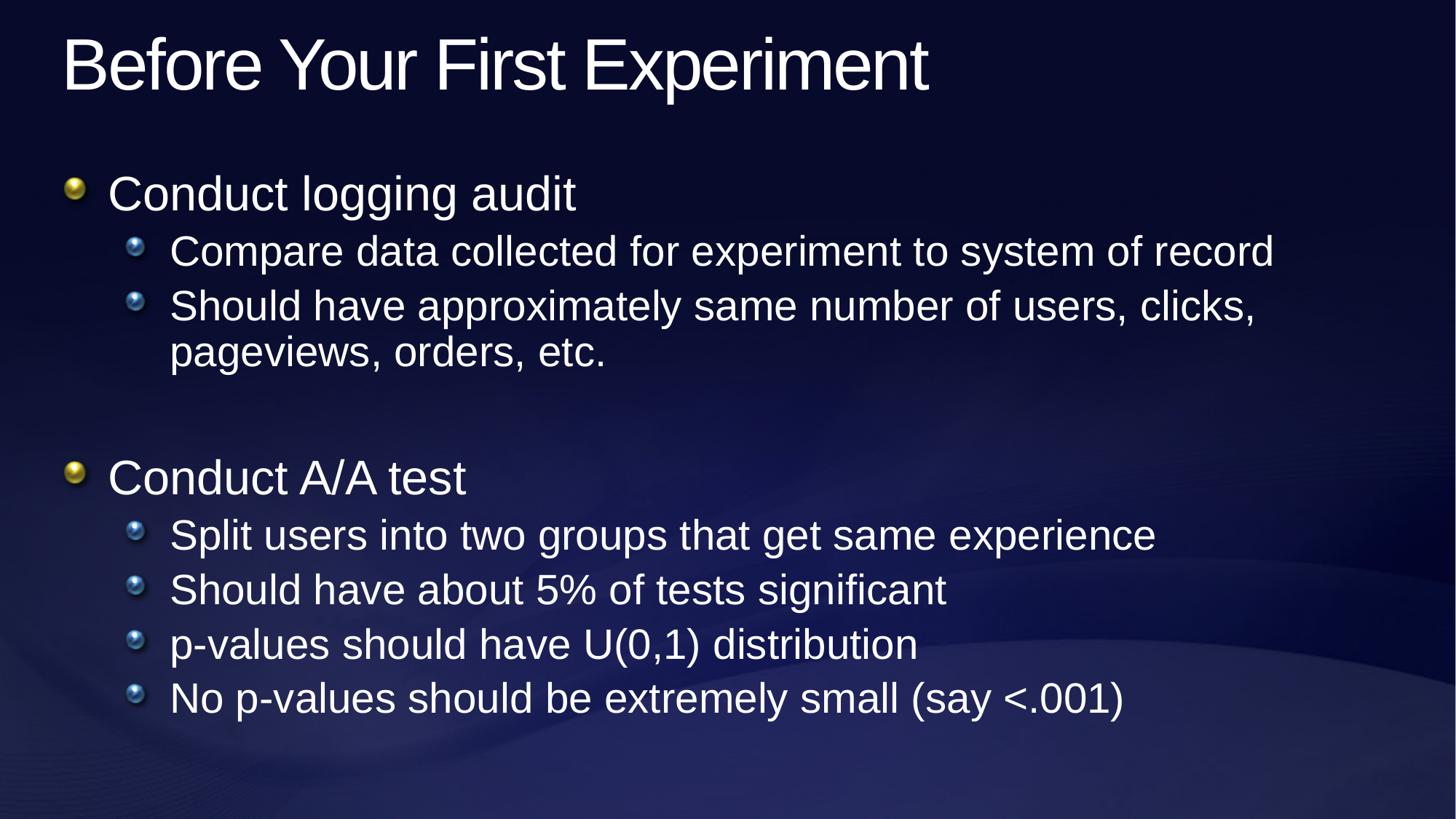

# Before Your First Experiment
Conduct logging audit
Compare data collected for experiment to system of record
Should have approximately same number of users, clicks, pageviews, orders, etc.

Conduct A/A test
Split users into two groups that get same experience
Should have about 5% of tests significant
p-values should have U(0,1) distribution
No p-values should be extremely small (say <.001)